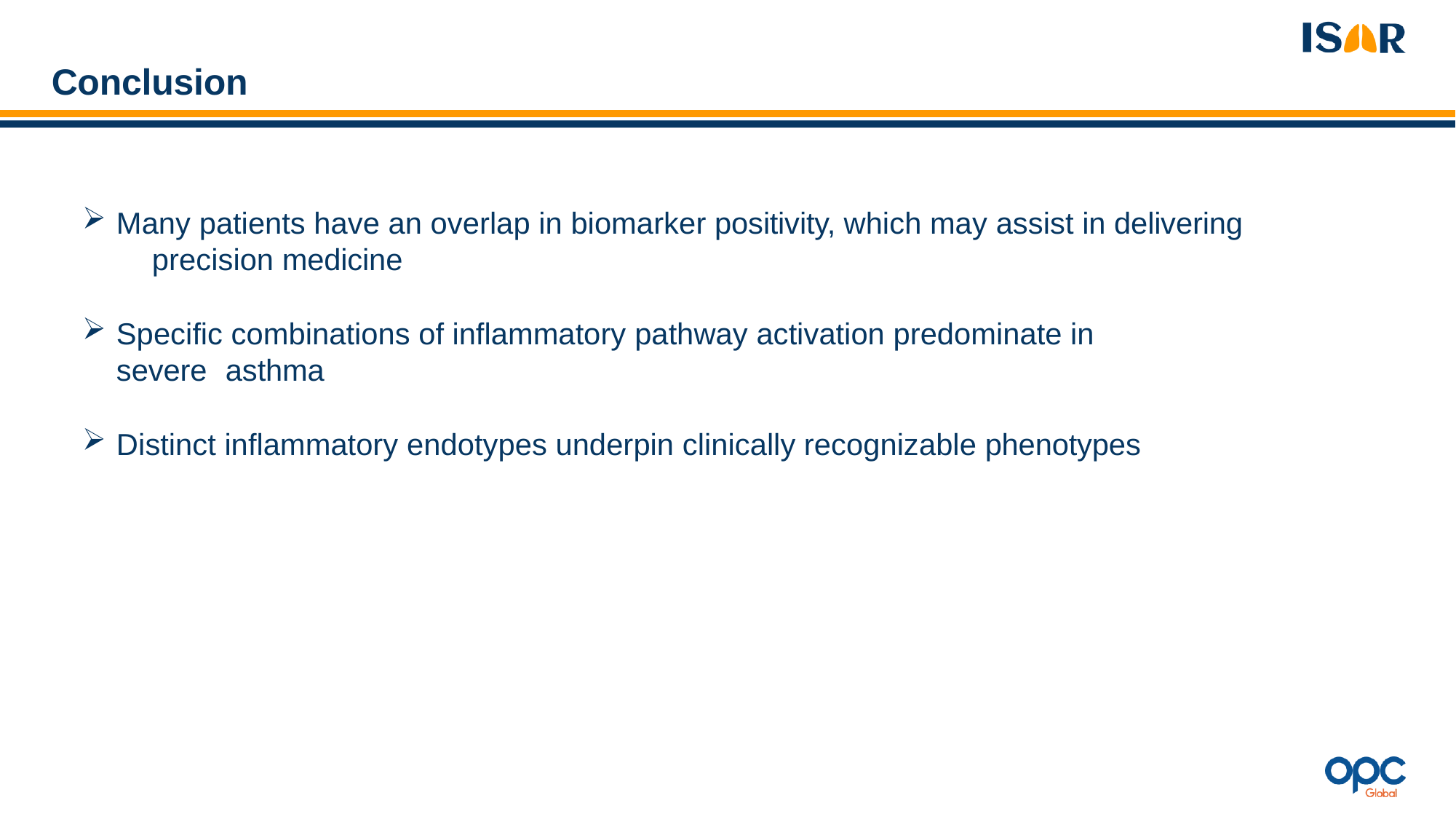

# Conclusion
Many patients have an overlap in biomarker positivity, which may assist in delivering 	precision medicine

Specific combinations of inflammatory pathway activation predominate in severe 	asthma

Distinct inflammatory endotypes underpin clinically recognizable phenotypes